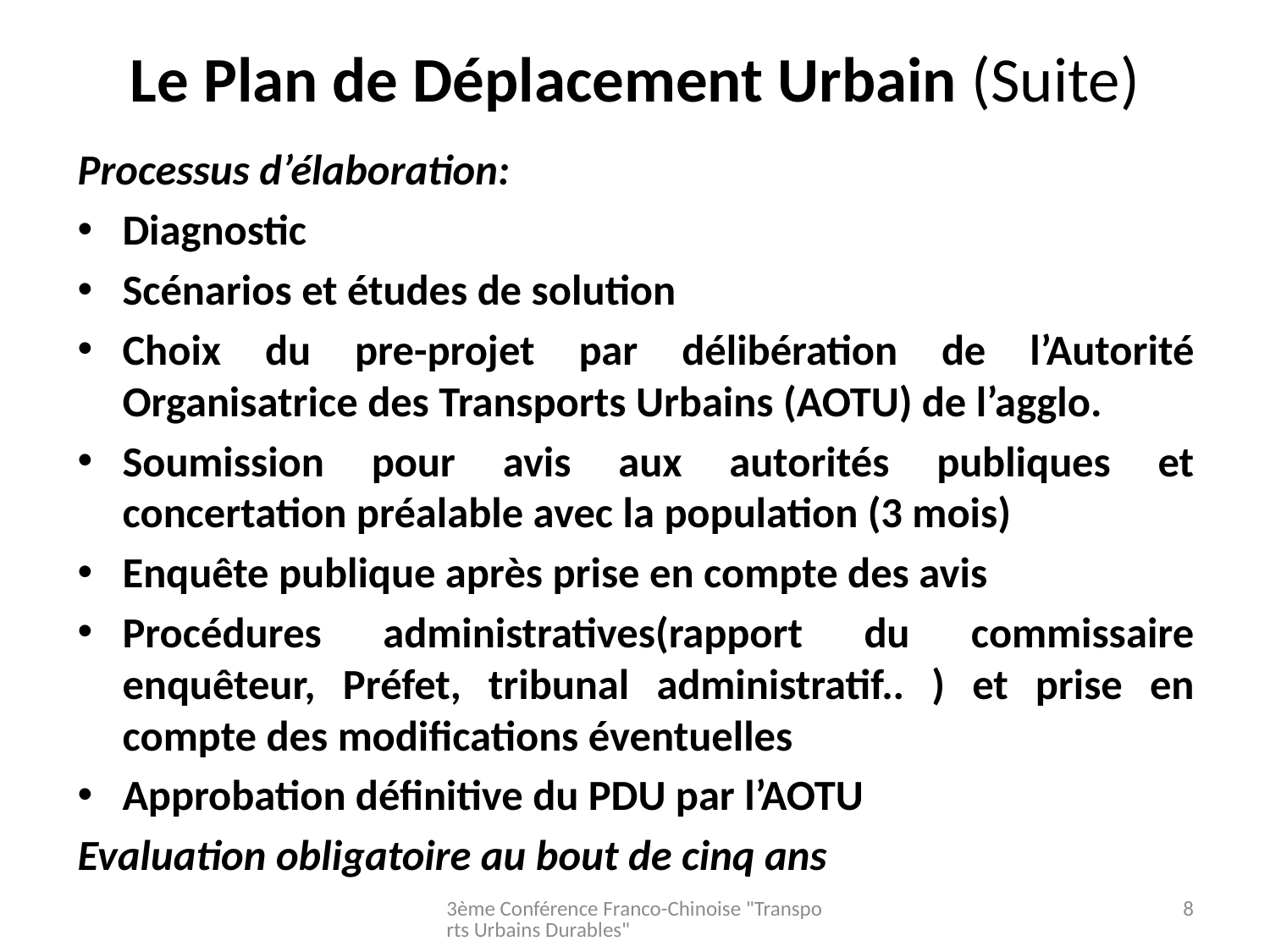

# Le Plan de Déplacement Urbain (Suite)
Processus d’élaboration:
Diagnostic
Scénarios et études de solution
Choix du pre-projet par délibération de l’Autorité Organisatrice des Transports Urbains (AOTU) de l’agglo.
Soumission pour avis aux autorités publiques et concertation préalable avec la population (3 mois)
Enquête publique après prise en compte des avis
Procédures administratives(rapport du commissaire enquêteur, Préfet, tribunal administratif.. ) et prise en compte des modifications éventuelles
Approbation définitive du PDU par l’AOTU
Evaluation obligatoire au bout de cinq ans
3ème Conférence Franco-Chinoise "Transports Urbains Durables"
8